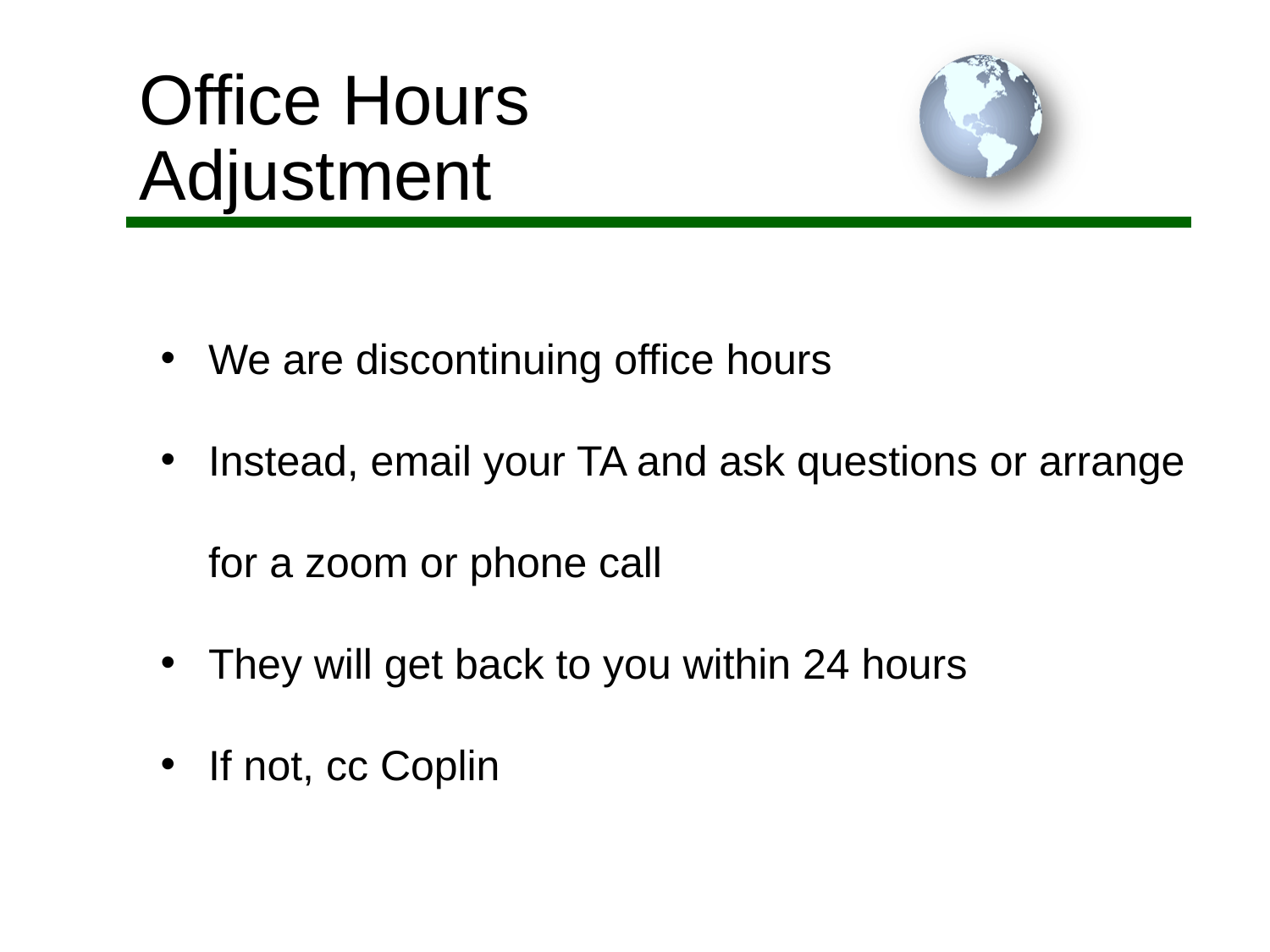

# Office Hours Adjustment
We are discontinuing office hours
Instead, email your TA and ask questions or arrange for a zoom or phone call
They will get back to you within 24 hours
If not, cc Coplin